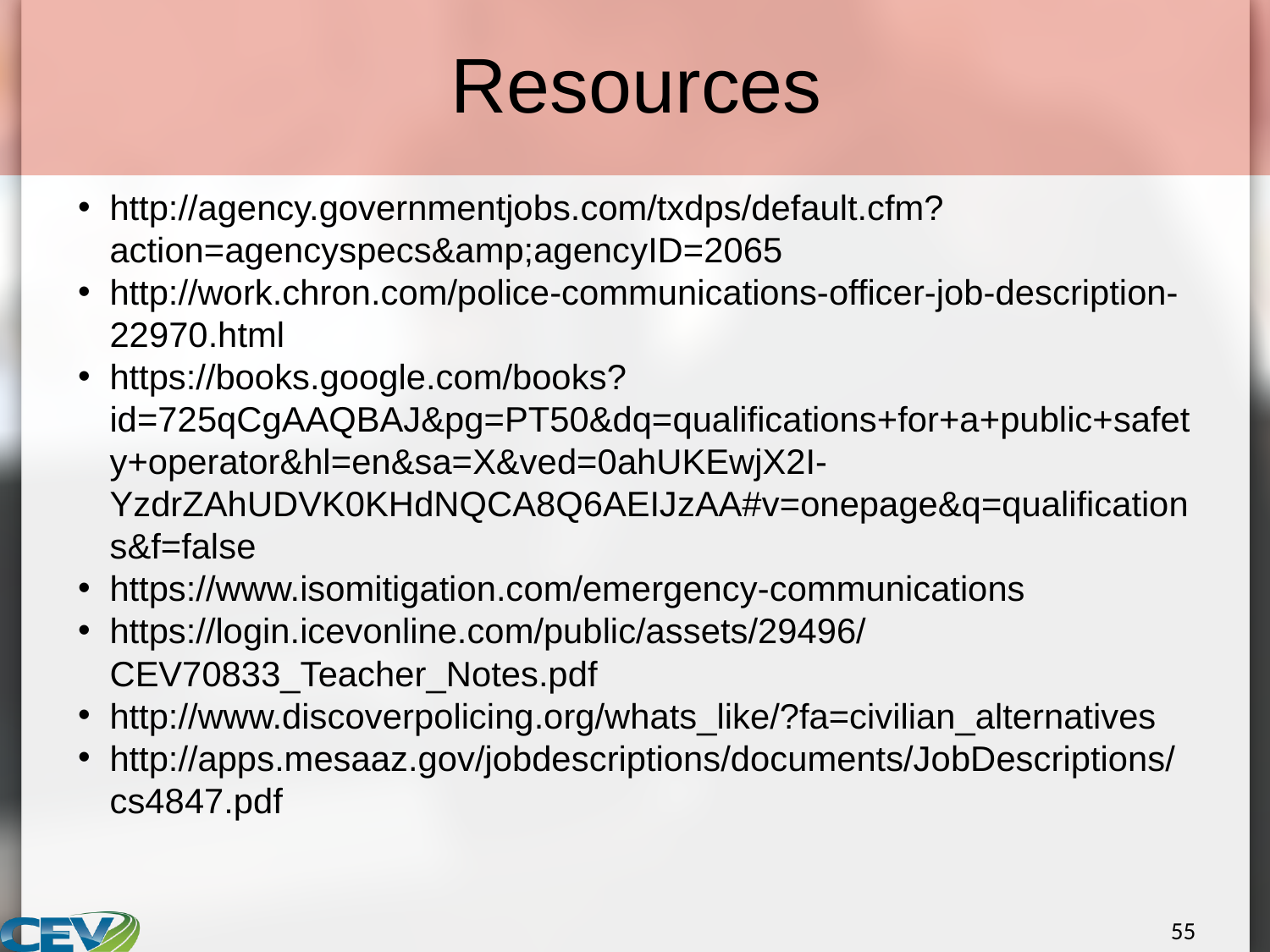

# Resources
http://agency.governmentjobs.com/txdps/default.cfm?action=agencyspecs&amp;agencyID=2065
http://work.chron.com/police-communications-officer-job-description-22970.html
https://books.google.com/books?id=725qCgAAQBAJ&pg=PT50&dq=qualifications+for+a+public+safety+operator&hl=en&sa=X&ved=0ahUKEwjX2I-YzdrZAhUDVK0KHdNQCA8Q6AEIJzAA#v=onepage&q=qualifications&f=false
https://www.isomitigation.com/emergency-communications
https://login.icevonline.com/public/assets/29496/CEV70833_Teacher_Notes.pdf
http://www.discoverpolicing.org/whats_like/?fa=civilian_alternatives
http://apps.mesaaz.gov/jobdescriptions/documents/JobDescriptions/cs4847.pdf